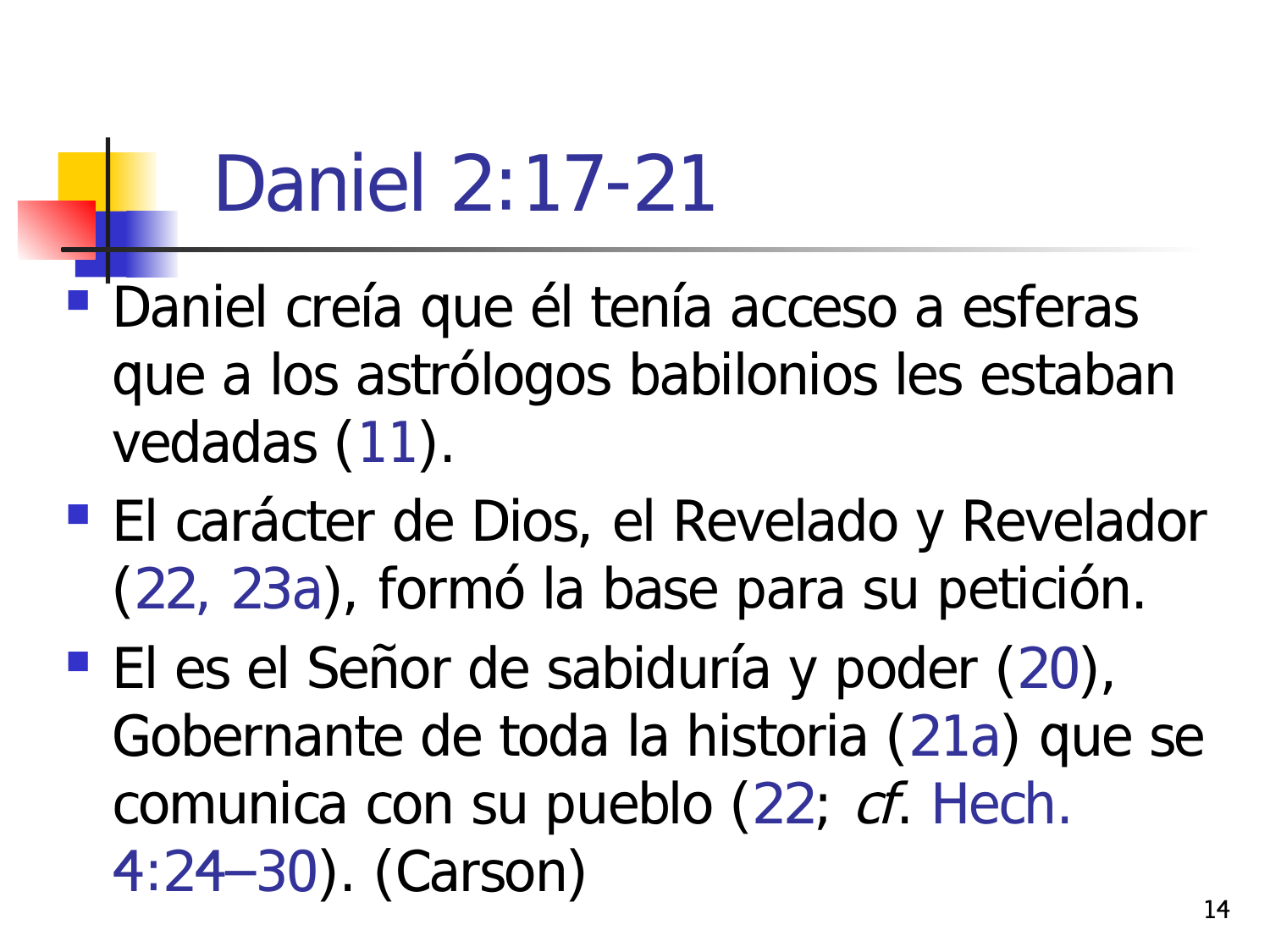

# Daniel 2:17-21
Daniel creía que él tenía acceso a esferas que a los astrólogos babilonios les estaban vedadas (11).
El carácter de Dios, el Revelado y Revelador (22, 23a), formó la base para su petición.
El es el Señor de sabiduría y poder (20), Gobernante de toda la historia (21a) que se comunica con su pueblo (22; cf. Hech. 4:24–30). (Carson)
14